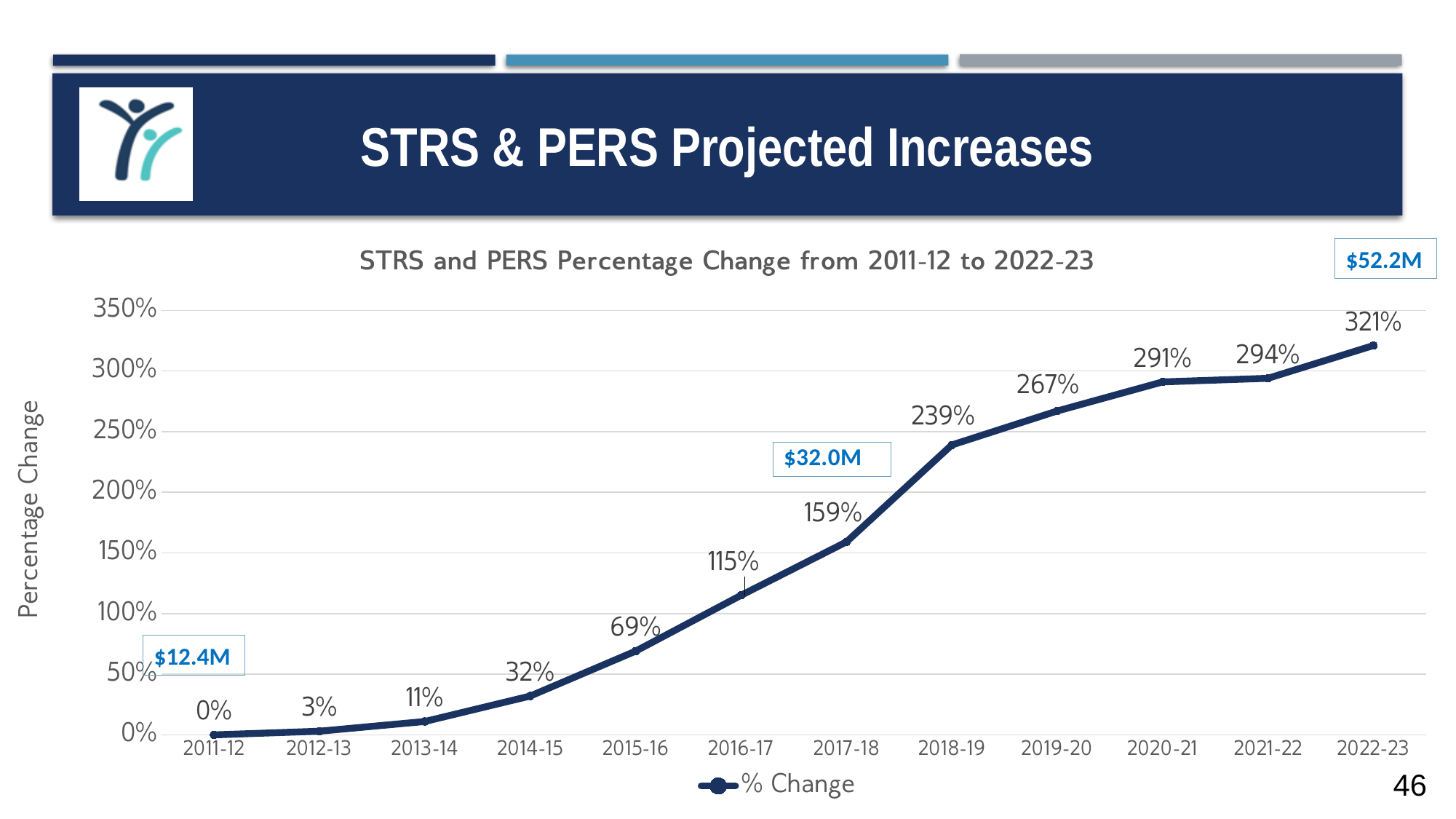

# STRS & PERS Projected Increases

### Chart: STRS and PERS Percentage Change from 2011-12 to 2022-23

| Category | % Change |
|---|---|
| 2011-12 | 0.0 |
| 2012-13 | 0.03 |
| 2013-14 | 0.11 |
| 2014-15 | 0.32 |
| 2015-16 | 0.69 |
| 2016-17 | 1.15 |
| 2017-18 | 1.59 |
| 2018-19 | 2.39 |
| 2019-20 | 2.67 |
| 2020-21 | 2.91 |
| 2021-22 | 2.94 |
| 2022-23 | 3.21 |
$52.2M
$12.4M